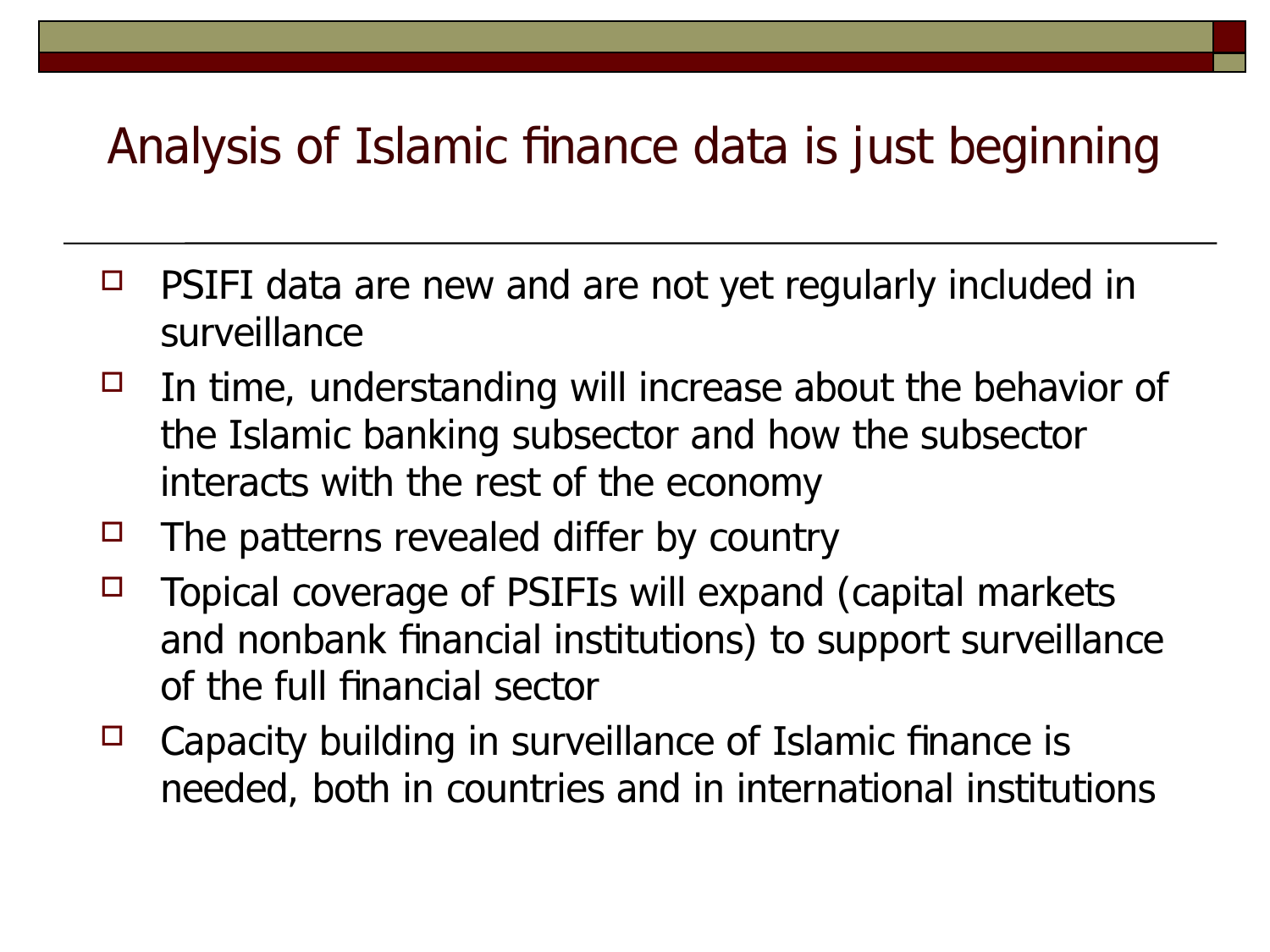

# Analysis of Islamic finance data is just beginning
PSIFI data are new and are not yet regularly included in surveillance
In time, understanding will increase about the behavior of the Islamic banking subsector and how the subsector interacts with the rest of the economy
The patterns revealed differ by country
Topical coverage of PSIFIs will expand (capital markets and nonbank financial institutions) to support surveillance of the full financial sector
Capacity building in surveillance of Islamic finance is needed, both in countries and in international institutions